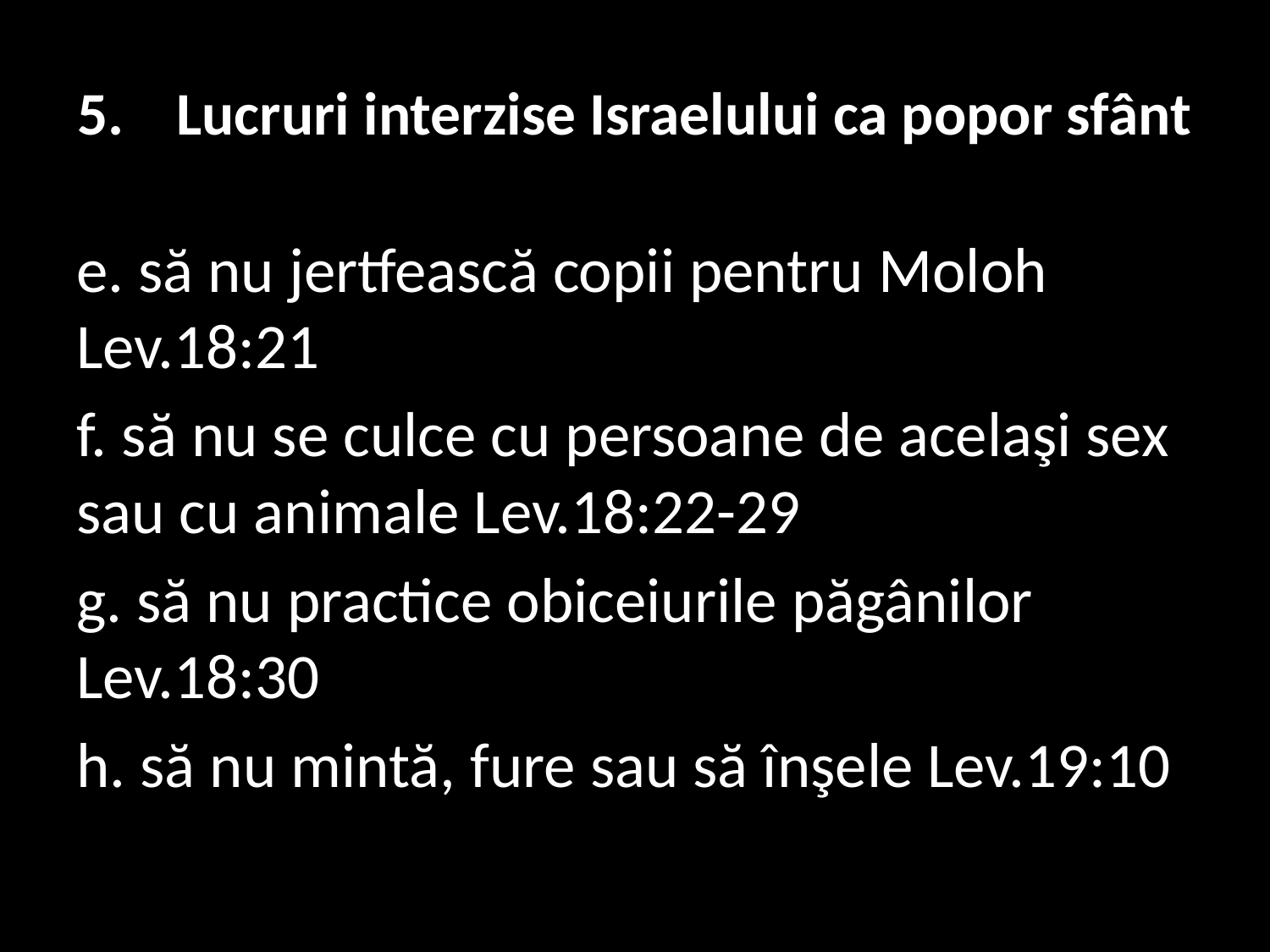

# 5.	Lucruri interzise Israelului ca popor sfânt
e. să nu jertfească copii pentru Moloh Lev.18:21
f. să nu se culce cu persoane de acelaşi sex sau cu animale Lev.18:22-29
g. să nu practice obiceiurile păgânilor Lev.18:30
h. să nu mintă, fure sau să înşele Lev.19:10